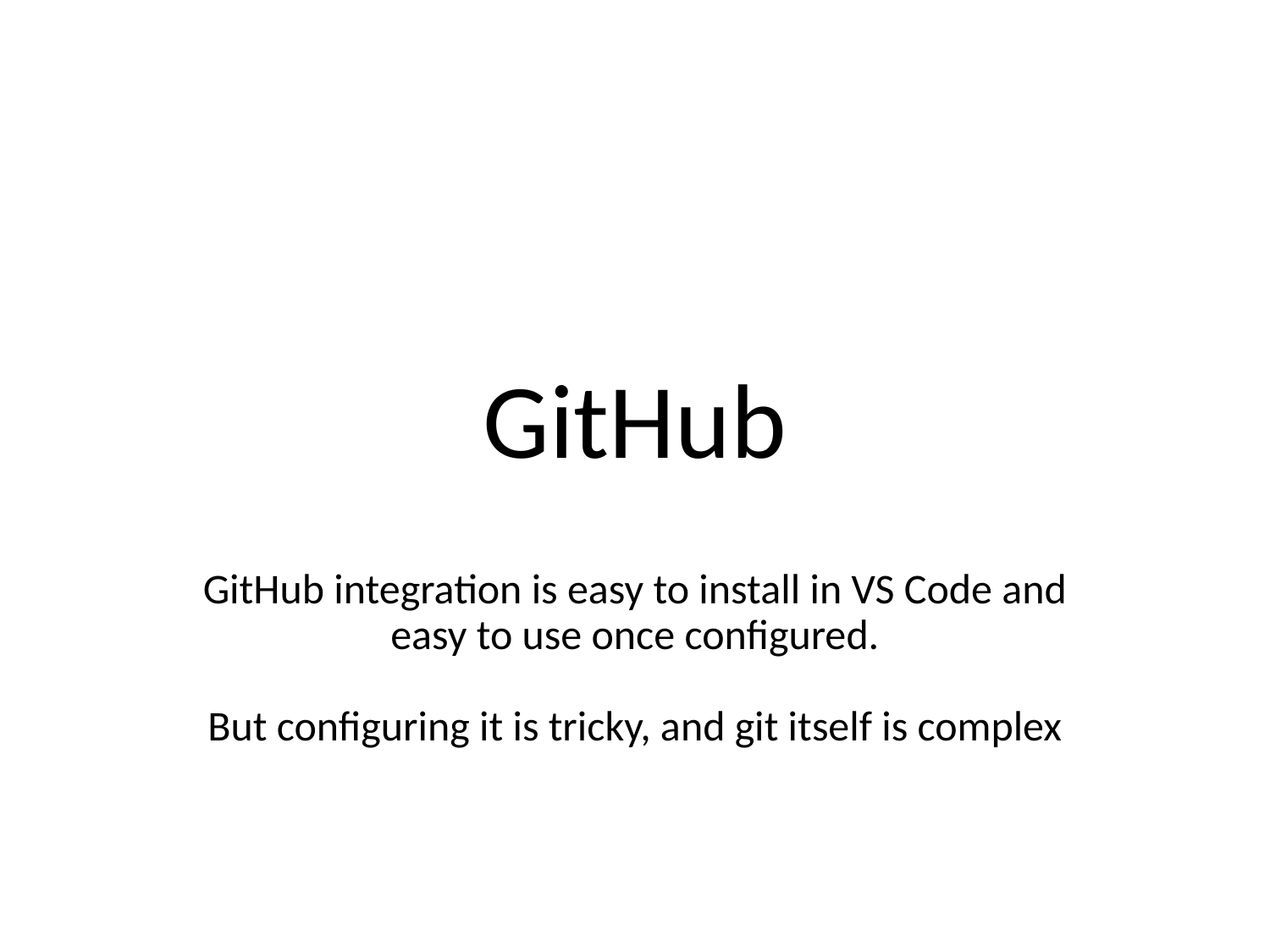

# GitHub
GitHub integration is easy to install in VS Code and easy to use once configured.
But configuring it is tricky, and git itself is complex